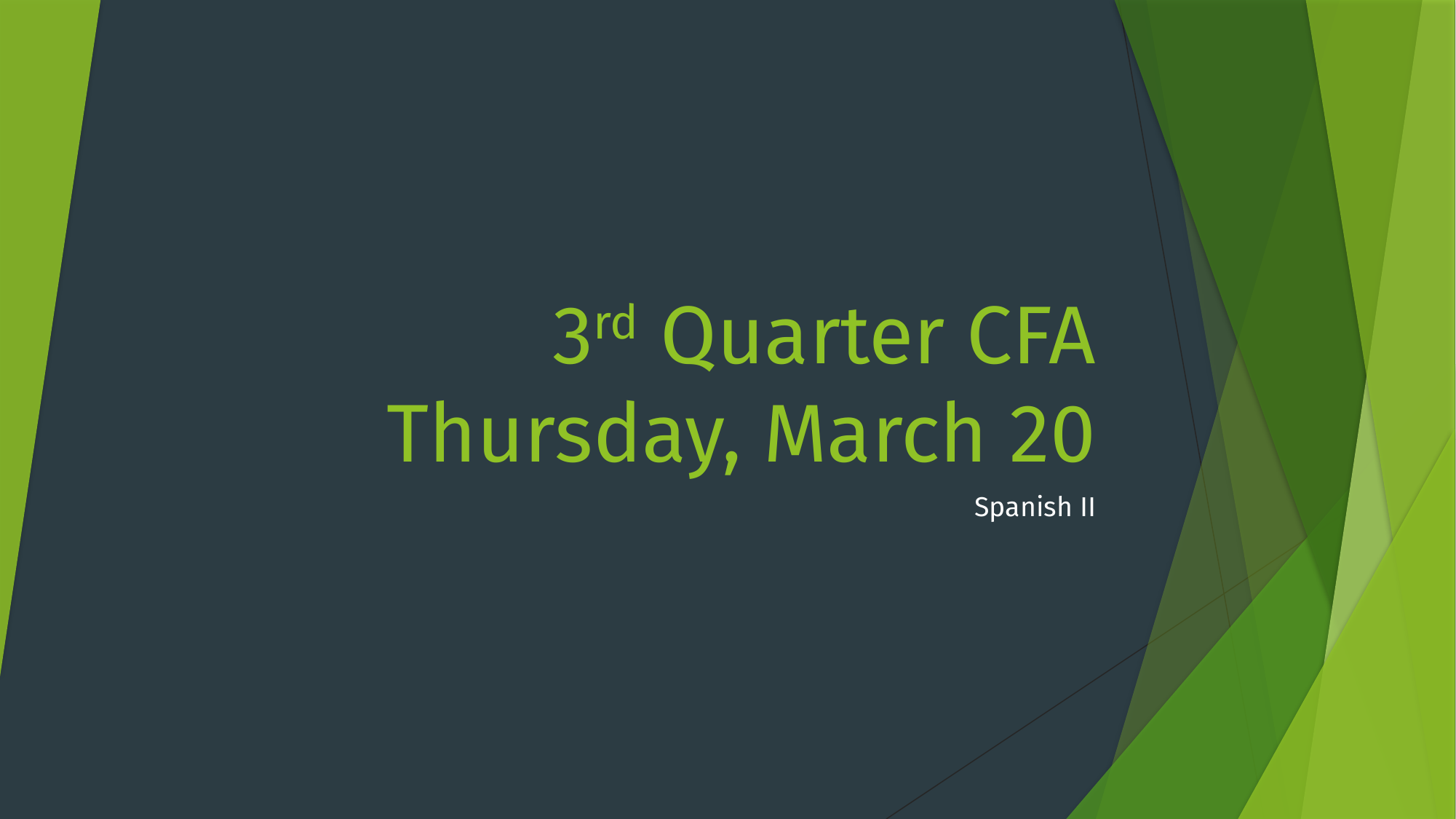

# 3rd Quarter CFA Thursday, March 20
Spanish II